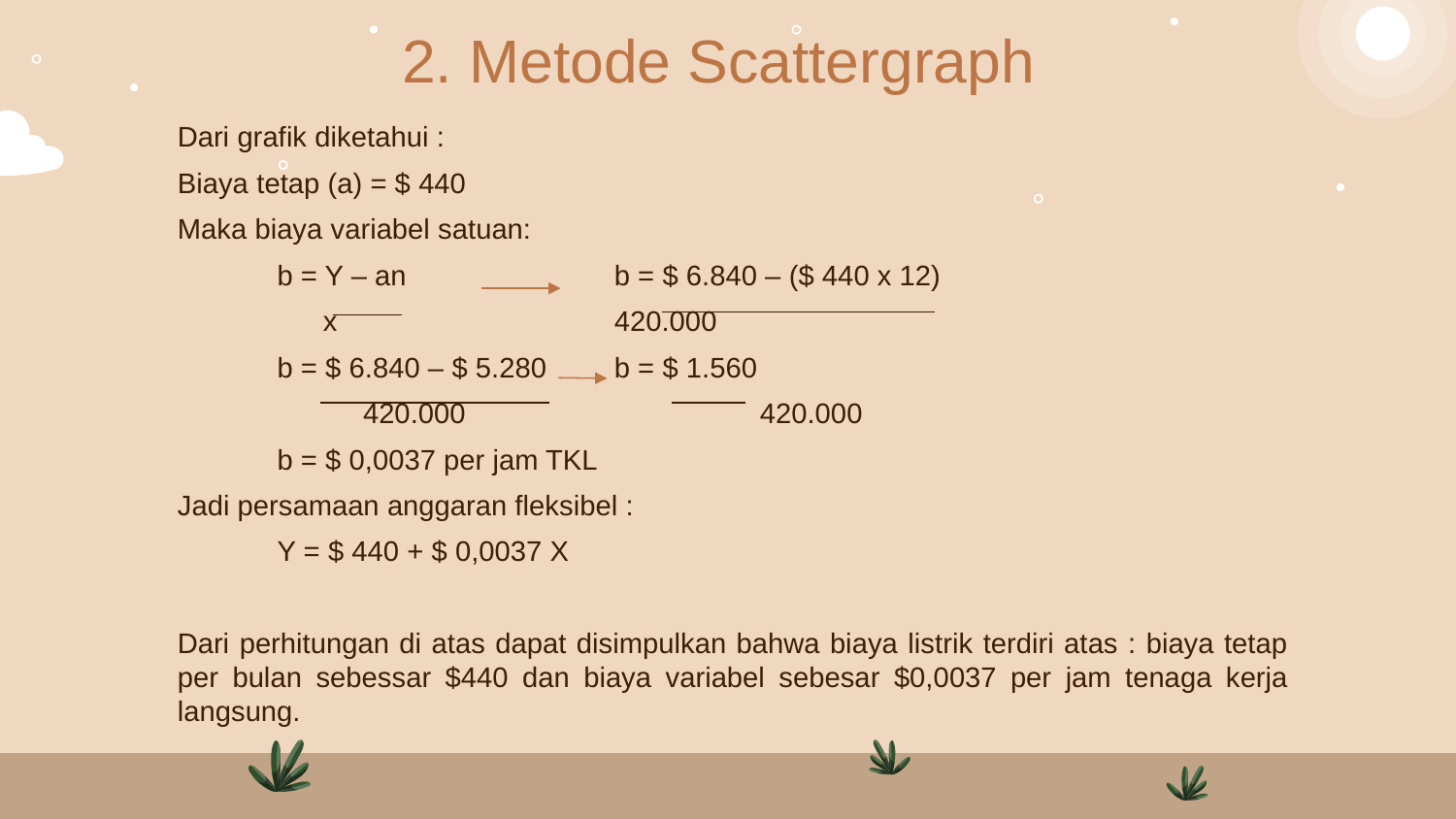

# 2. Metode Scattergraph
Dari grafik diketahui :
Biaya tetap (a) = $ 440
Maka biaya variabel satuan:
	b = Y – an 		b = $ 6.840 – ($ 440 x 12)
		x 		420.000
	b = $ 6.840 – $ 5.280 	b = $ 1.560
		420.000 		420.000
	b = $ 0,0037 per jam TKL
Jadi persamaan anggaran fleksibel :
	Y = $ 440 + $ 0,0037 X

Dari perhitungan di atas dapat disimpulkan bahwa biaya listrik terdiri atas : biaya tetap per bulan sebessar $440 dan biaya variabel sebesar $0,0037 per jam tenaga kerja langsung.